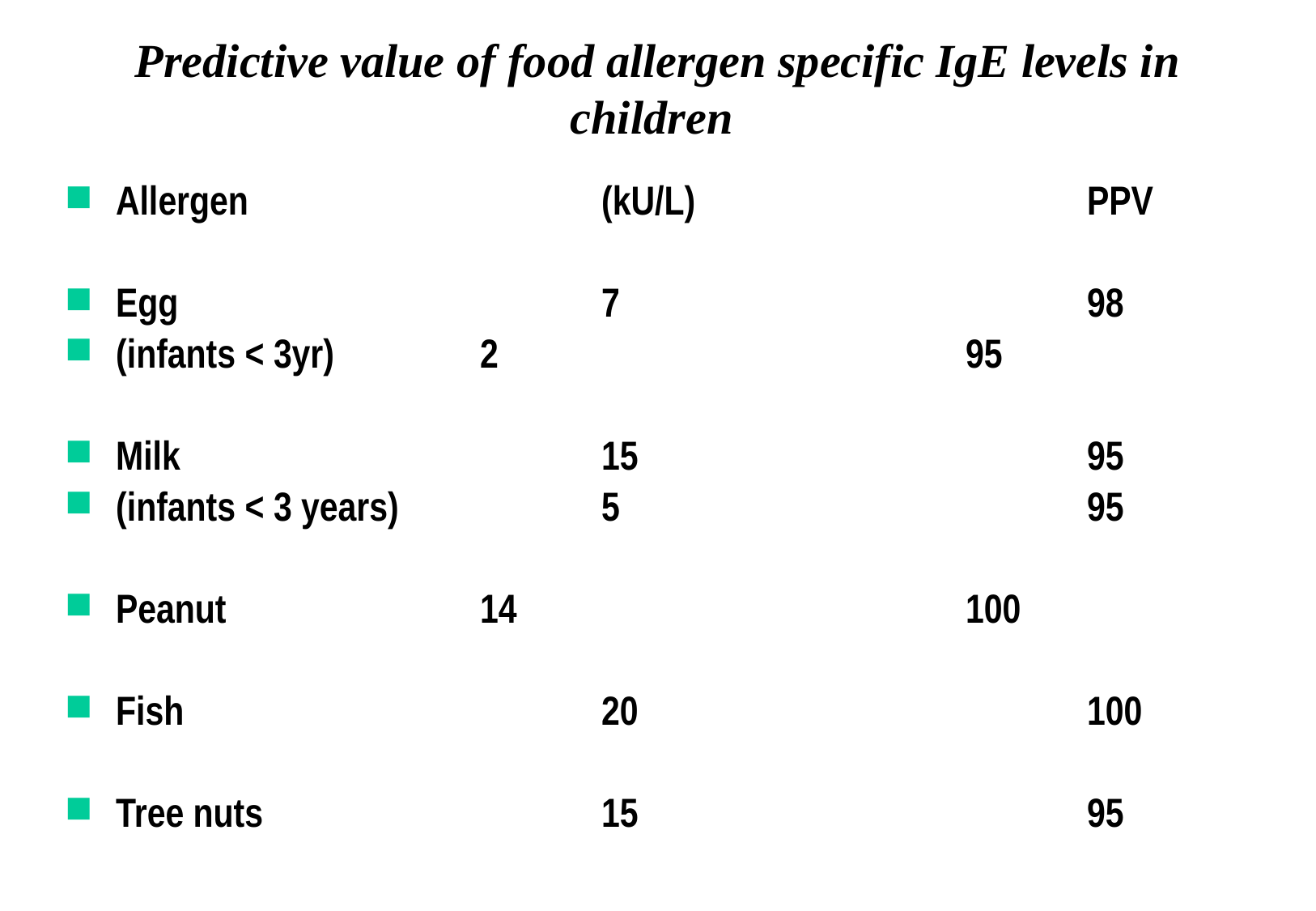

# Predictive value of food allergen specific IgE levels in children
Allergen			(kU/L)				PPV

Egg				7				98
(infants < 3yr)		2				95

Milk				15				95
(infants < 3 years)		5				95

Peanut			14				100

Fish				20				100

Tree nuts			15				95